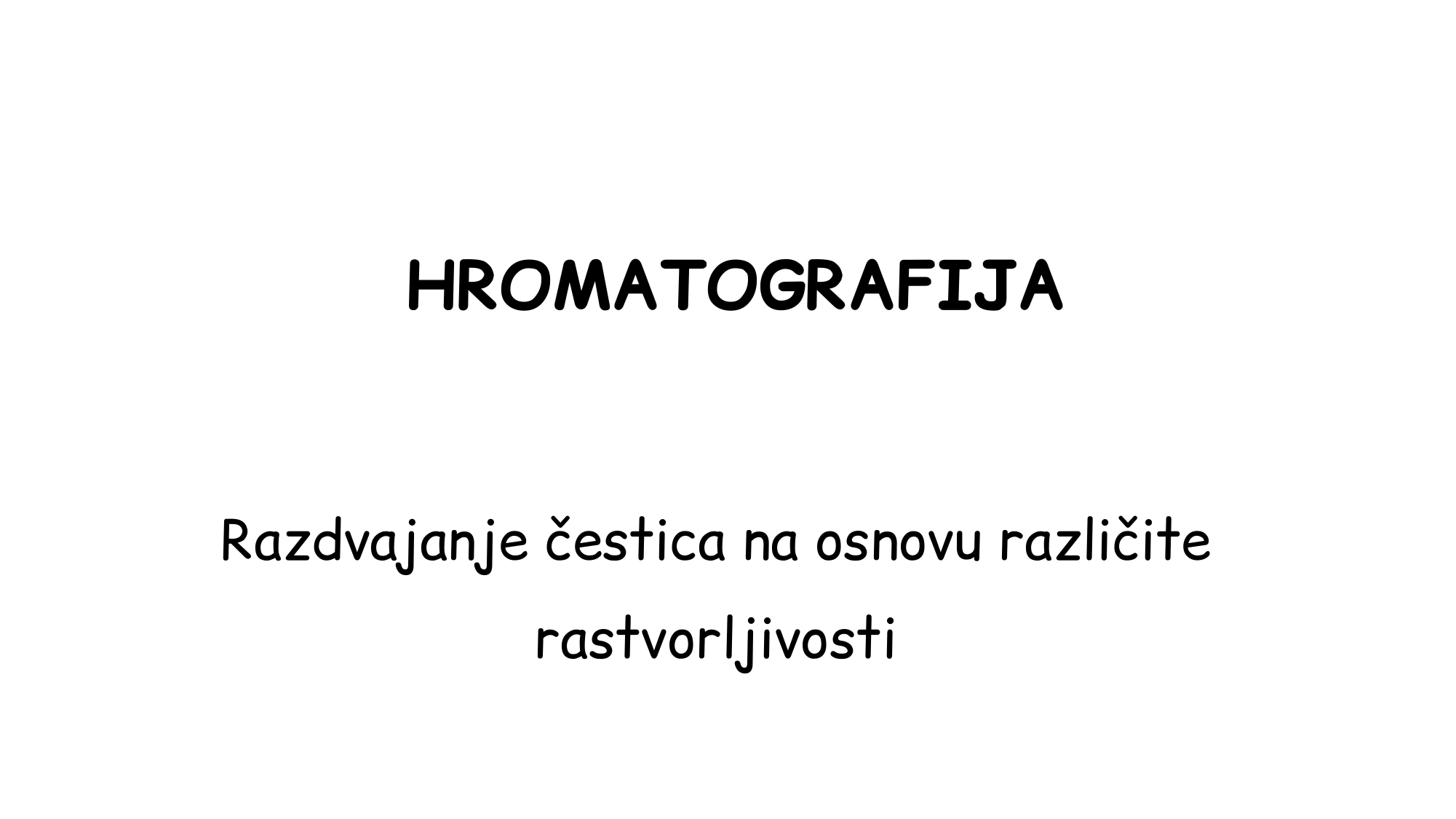

HROMATOGRAFIJA
Razdvajanje čestica na osnovu različite rastvorljivosti